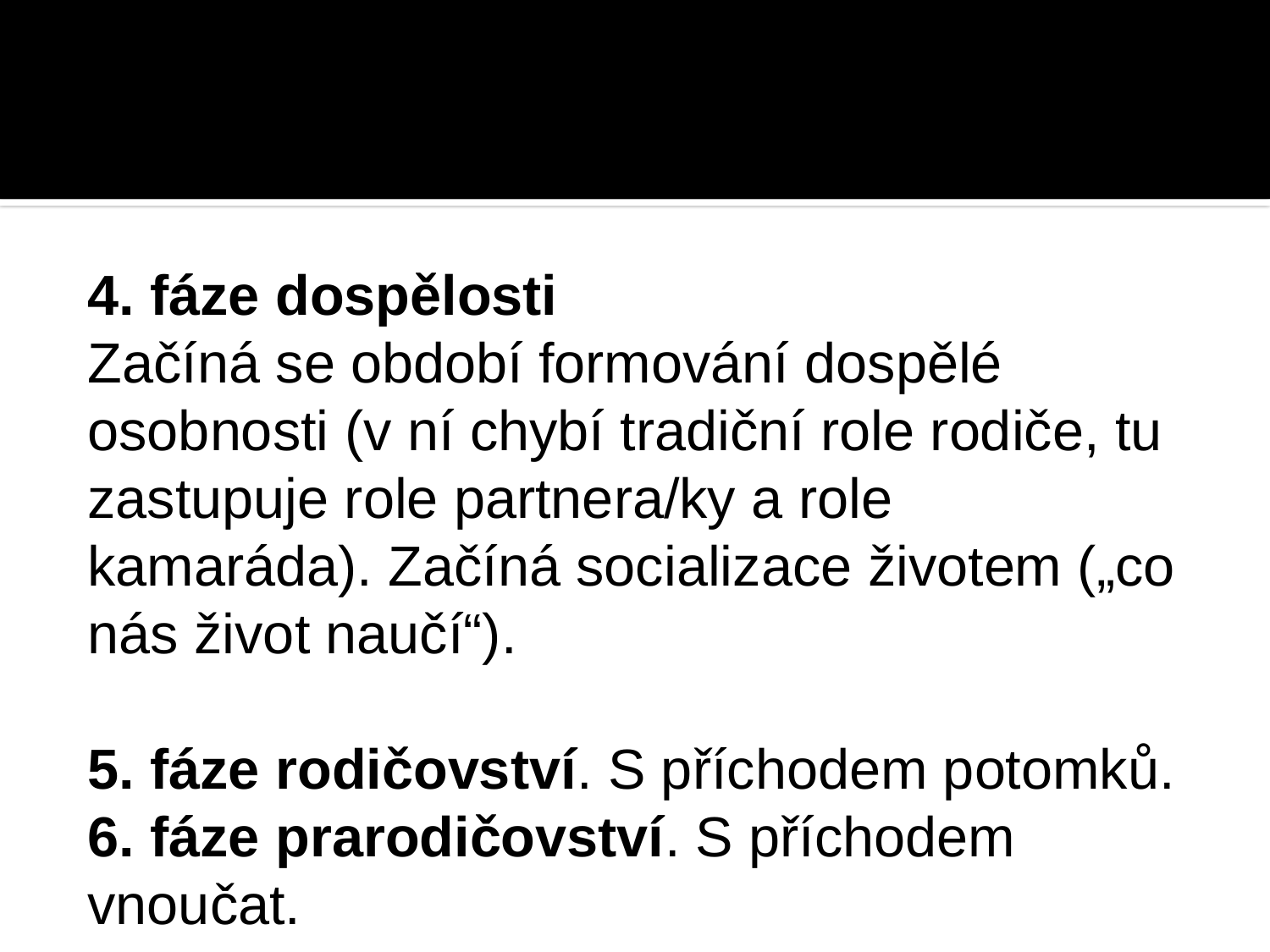

#
4. fáze dospělosti
Začíná se období formování dospělé osobnosti (v ní chybí tradiční role rodiče, tu zastupuje role partnera/ky a role kamaráda). Začíná socializace životem („co nás život naučí“).

5. fáze rodičovství. S příchodem potomků.
6. fáze prarodičovství. S příchodem vnoučat.